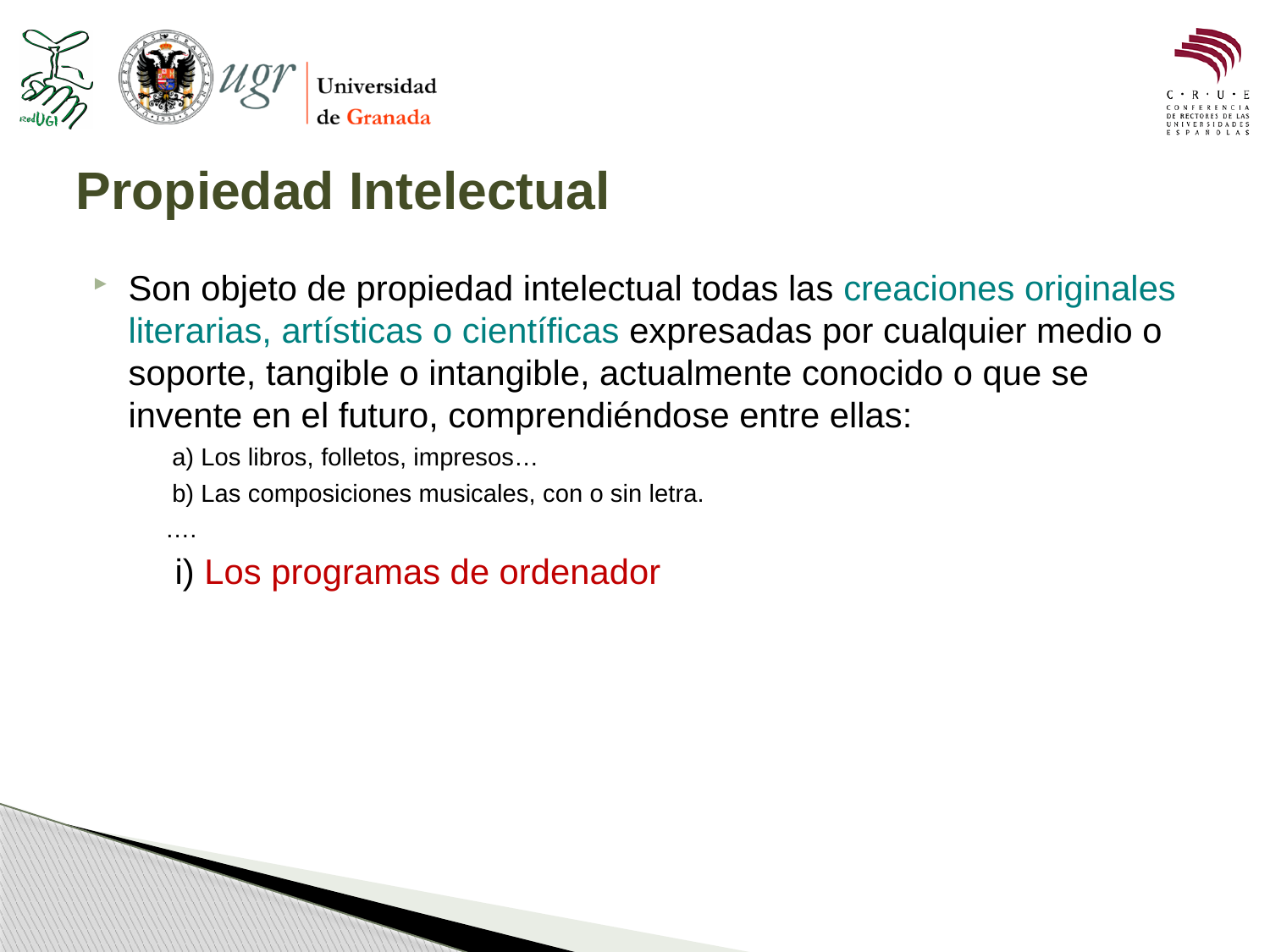

# Propiedad Intelectual
Son objeto de propiedad intelectual todas las creaciones originales literarias, artísticas o científicas expresadas por cualquier medio o soporte, tangible o intangible, actualmente conocido o que se invente en el futuro, comprendiéndose entre ellas:
 a) Los libros, folletos, impresos…
 b) Las composiciones musicales, con o sin letra.
….
 i) Los programas de ordenador